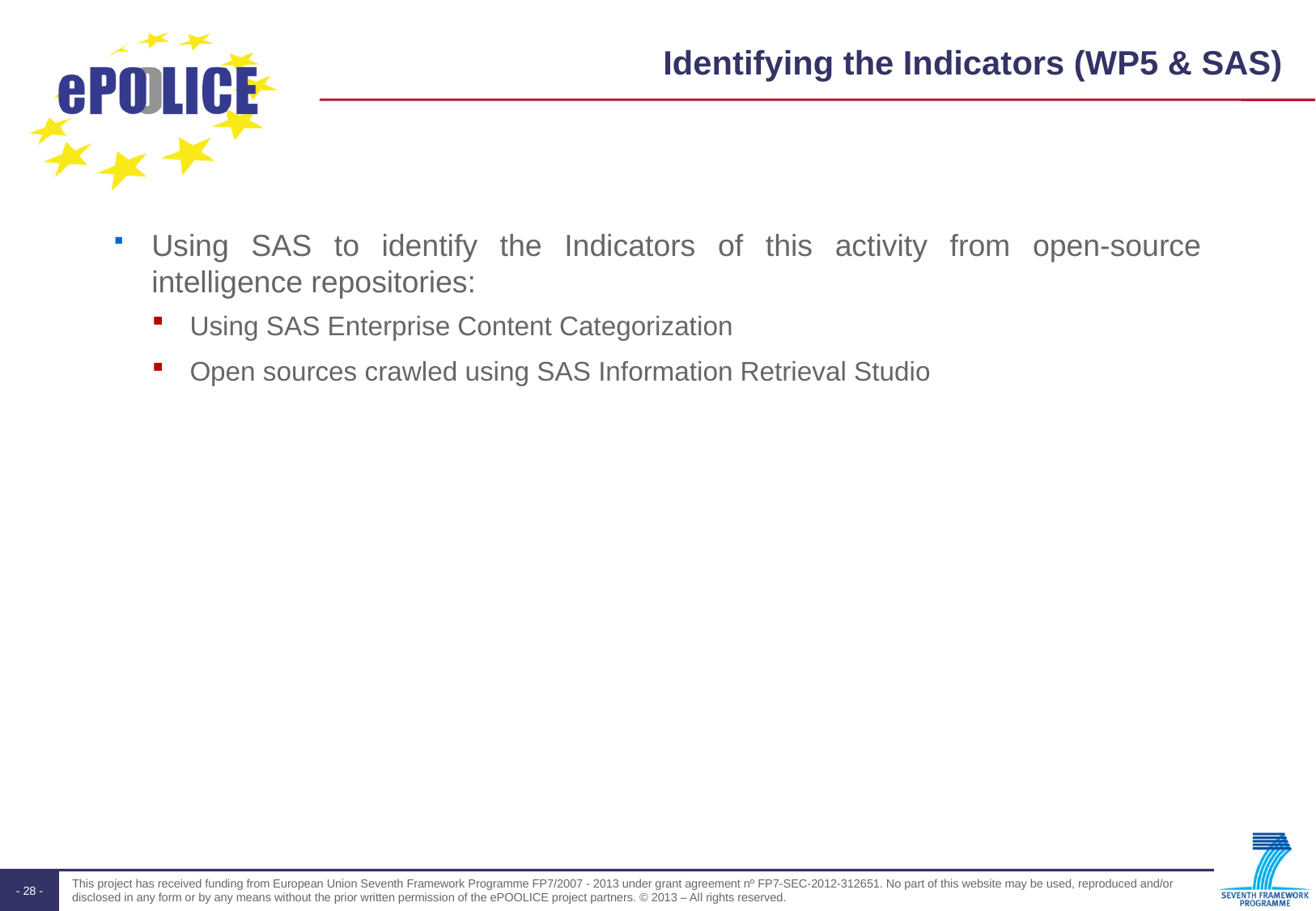

# Identifying the Indicators (WP5 & SAS)
Using SAS to identify the Indicators of this activity from open-source intelligence repositories:
Using SAS Enterprise Content Categorization
Open sources crawled using SAS Information Retrieval Studio